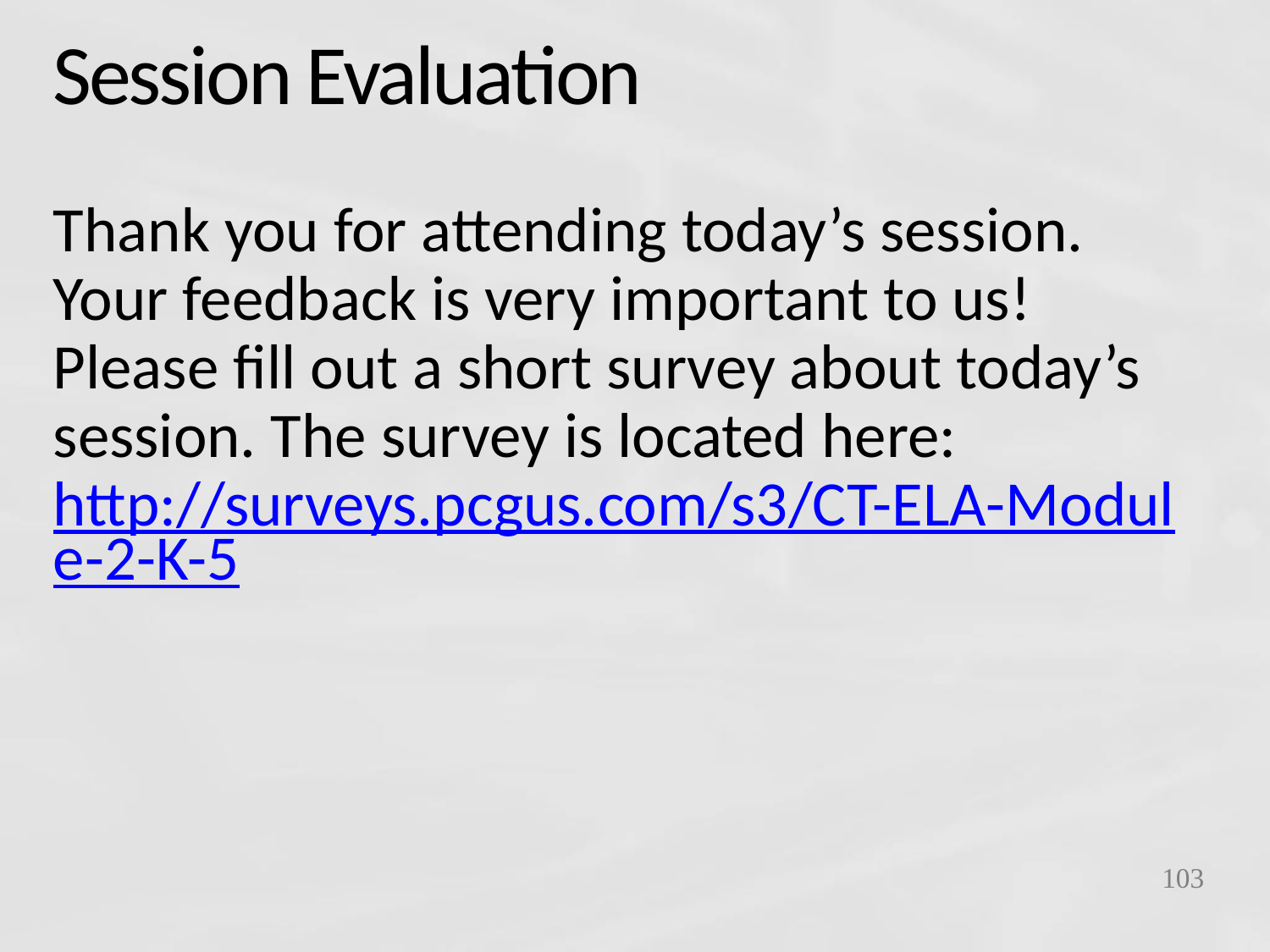

# Session Evaluation
Thank you for attending today’s session. Your feedback is very important to us! Please fill out a short survey about today’s session. The survey is located here: http://surveys.pcgus.com/s3/CT-ELA-Module-2-K-5

103